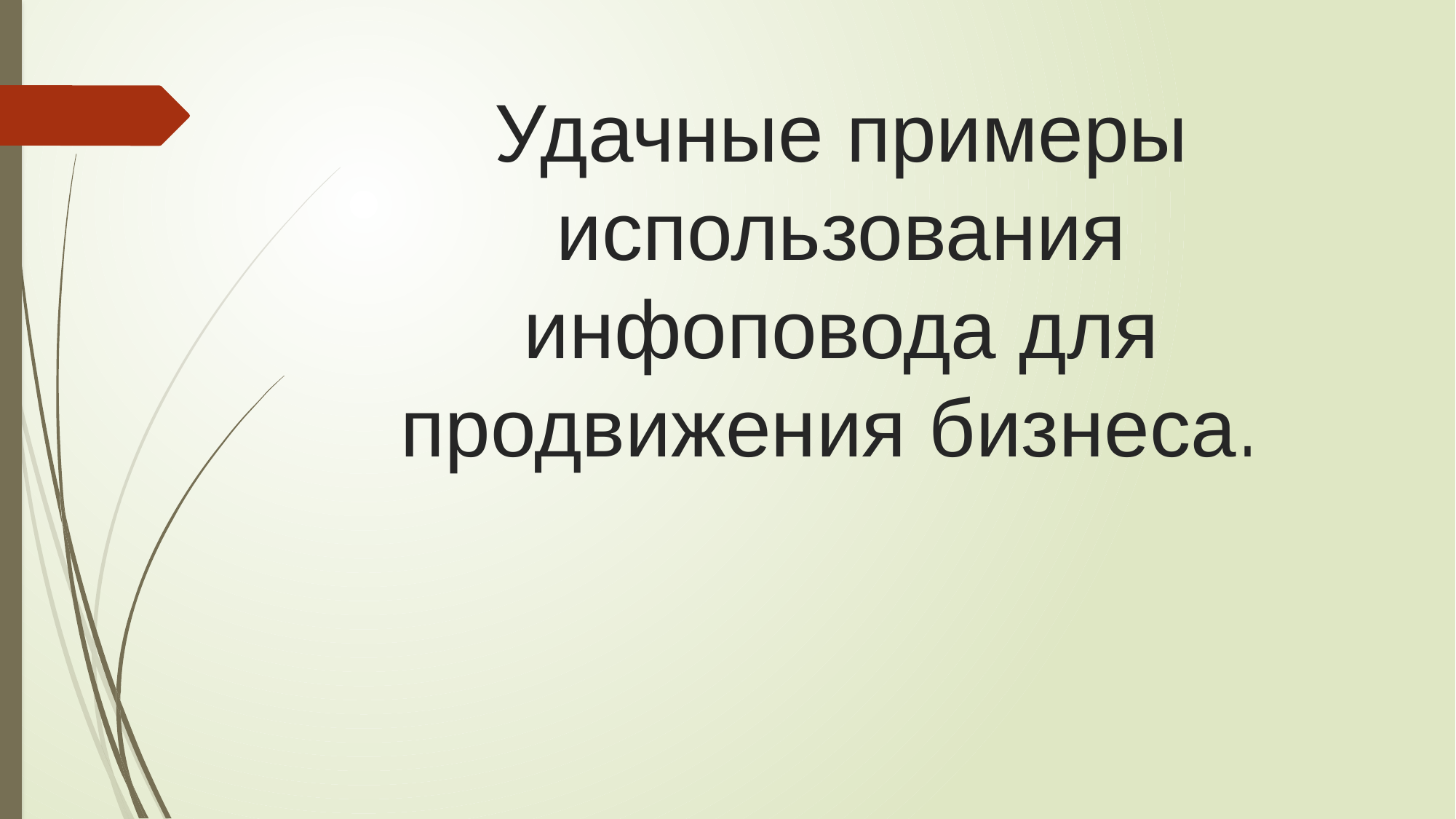

# Удачные примеры использования инфоповода для продвижения бизнеса.